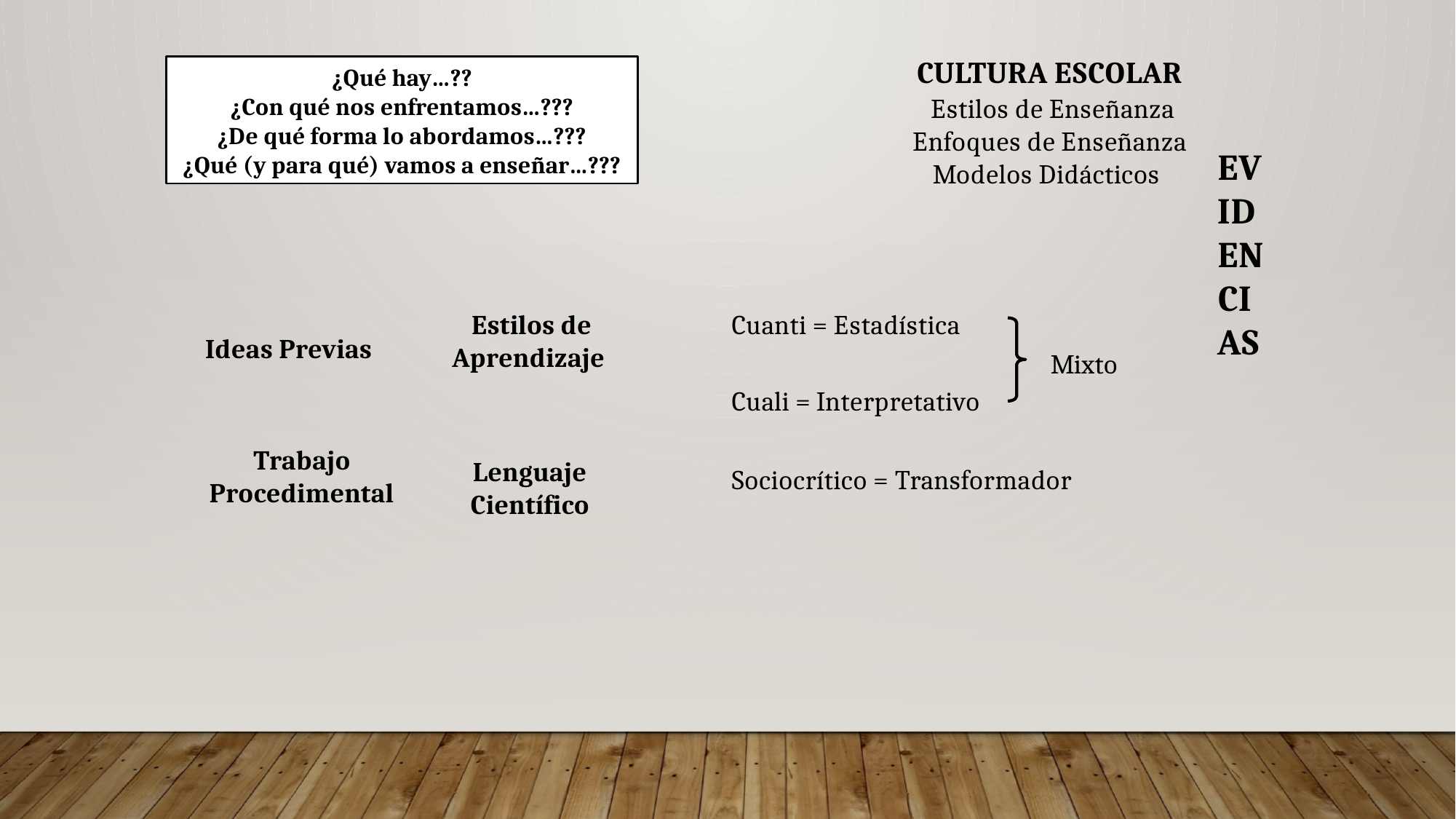

CULTURA ESCOLAR
Estilos de Enseñanza
Enfoques de Enseñanza
Modelos Didácticos
¿Qué hay…??
¿Con qué nos enfrentamos…???
¿De qué forma lo abordamos…???
¿Qué (y para qué) vamos a enseñar…???
EVIDENCIAS
Estilos de Aprendizaje
Ideas Previas
Trabajo Procedimental
Lenguaje Científico
Cuanti = Estadística
Cuali = Interpretativo
Sociocrítico = Transformador

Mixto